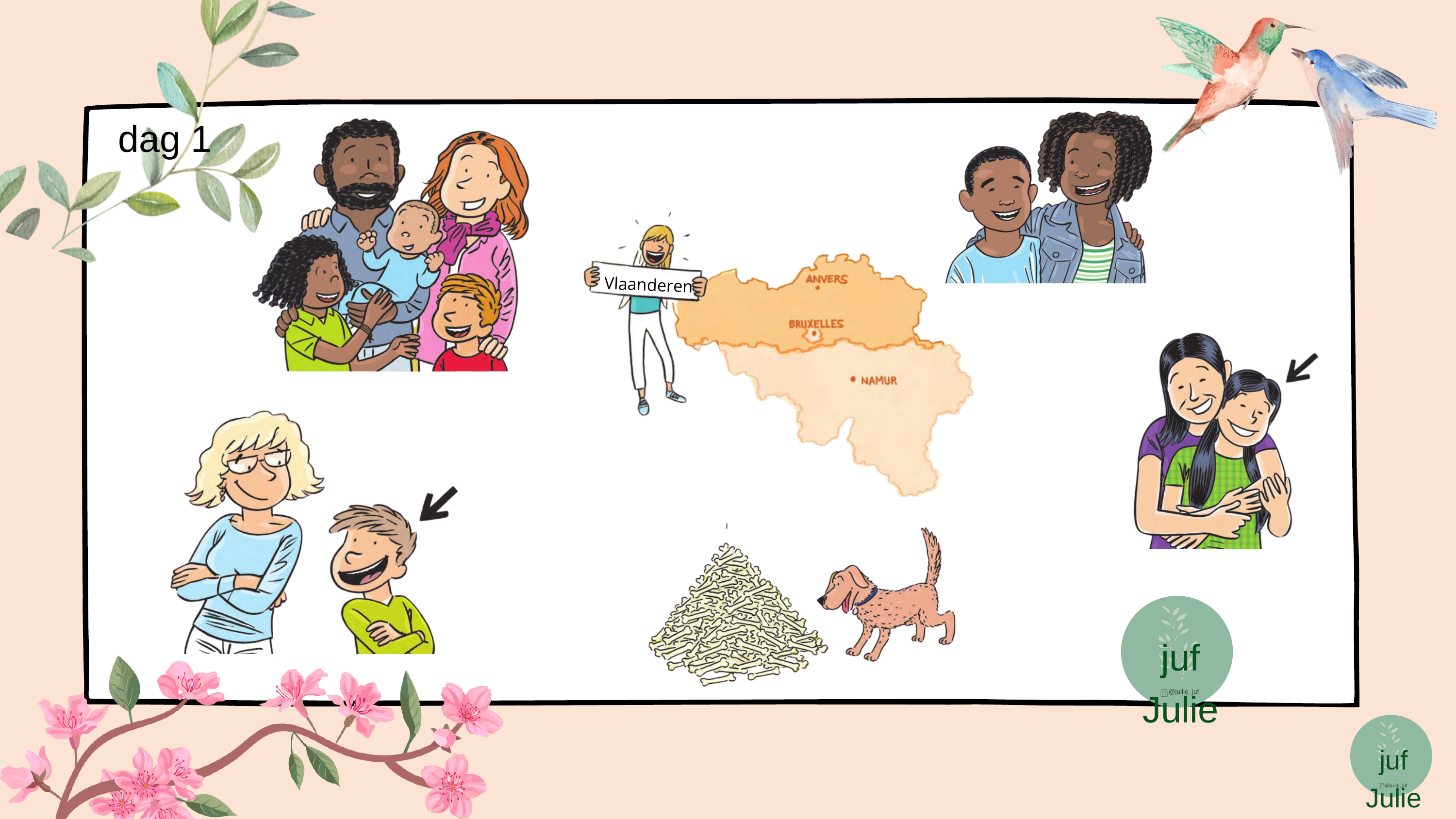

dag 1

Vlaanderen

juf Julie
@jullie_juf

juf Julie
@jullie_juf